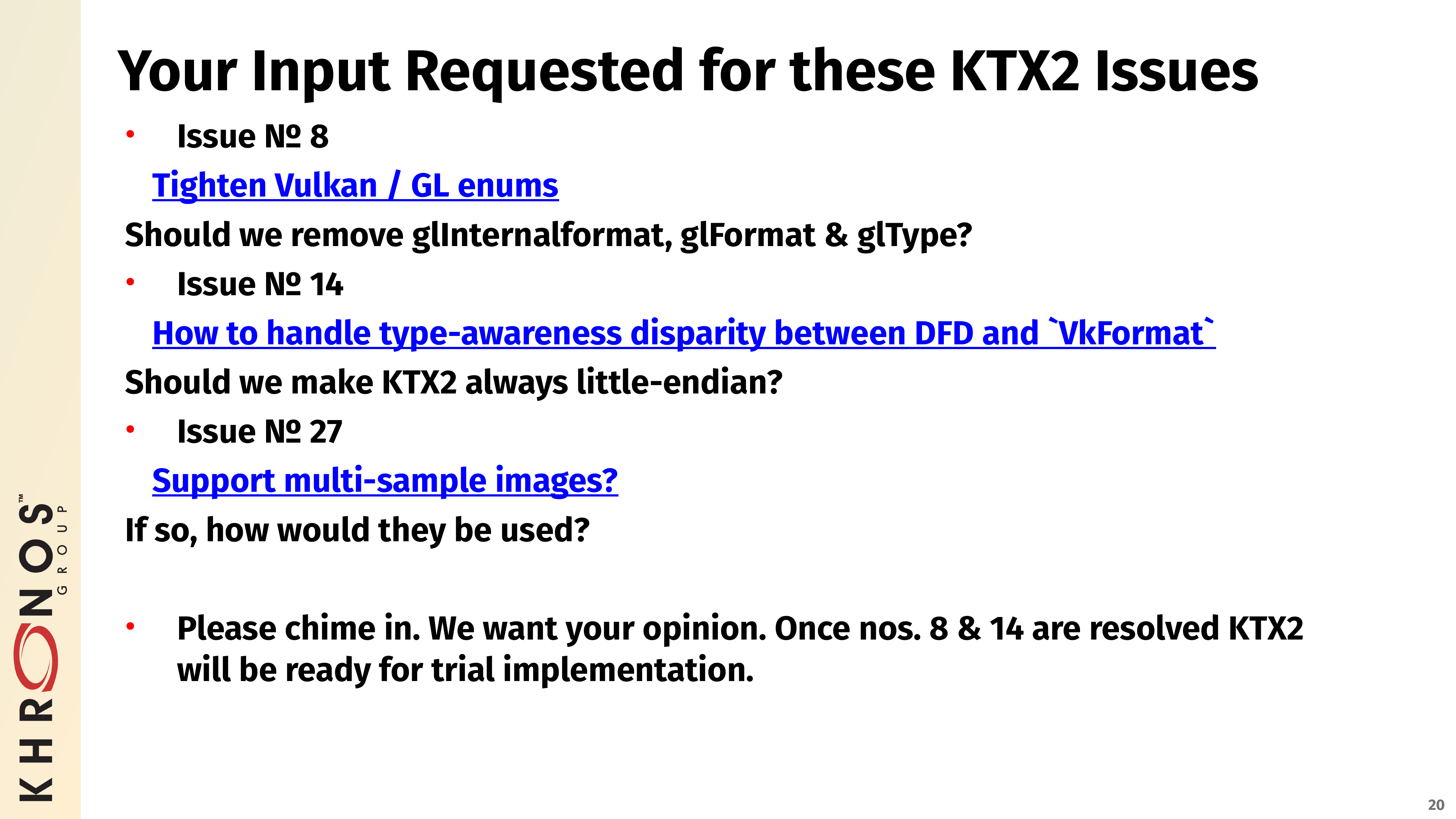

# Your Input Requested for these KTX2 Issues
Issue № 8
Tighten Vulkan / GL enums
Should we remove glInternalformat, glFormat & glType?
Issue № 14
How to handle type-awareness disparity between DFD and `VkFormat`
Should we make KTX2 always little-endian?
Issue № 27
Support multi-sample images?
If so, how would they be used?

Please chime in. We want your opinion. Once nos. 8 & 14 are resolved KTX2 will be ready for trial implementation.
20